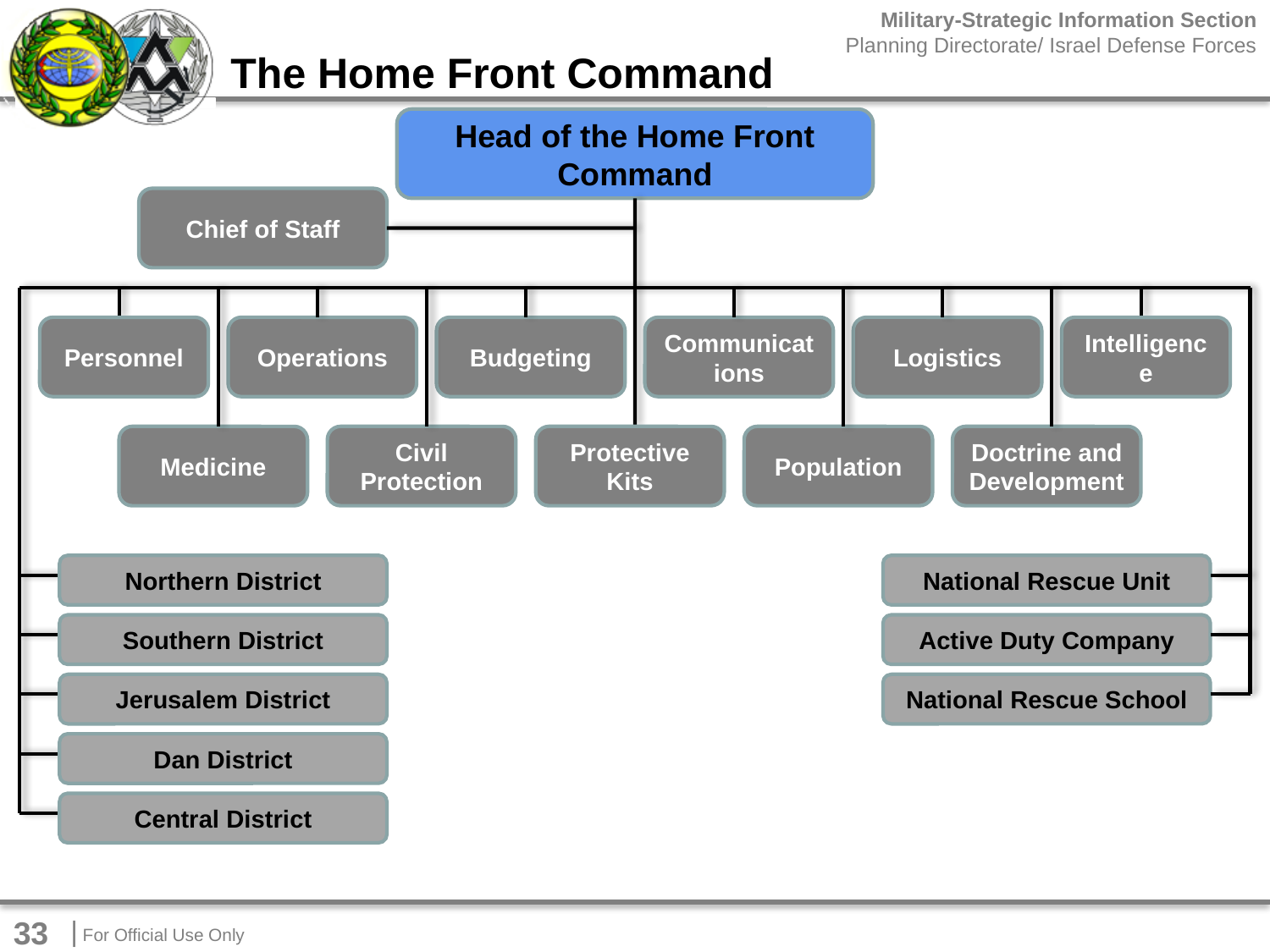

The Home Front Command

Head of the Home Front Command
Chief of Staff
Personnel
Operations
Budgeting
Communications
Logistics
Intelligence
Medicine
Civil Protection
Protective Kits
Population
Doctrine and Development
Northern District
National Rescue Unit
Southern District
Active Duty Company
Jerusalem District
National Rescue School
Dan District
Central District
33